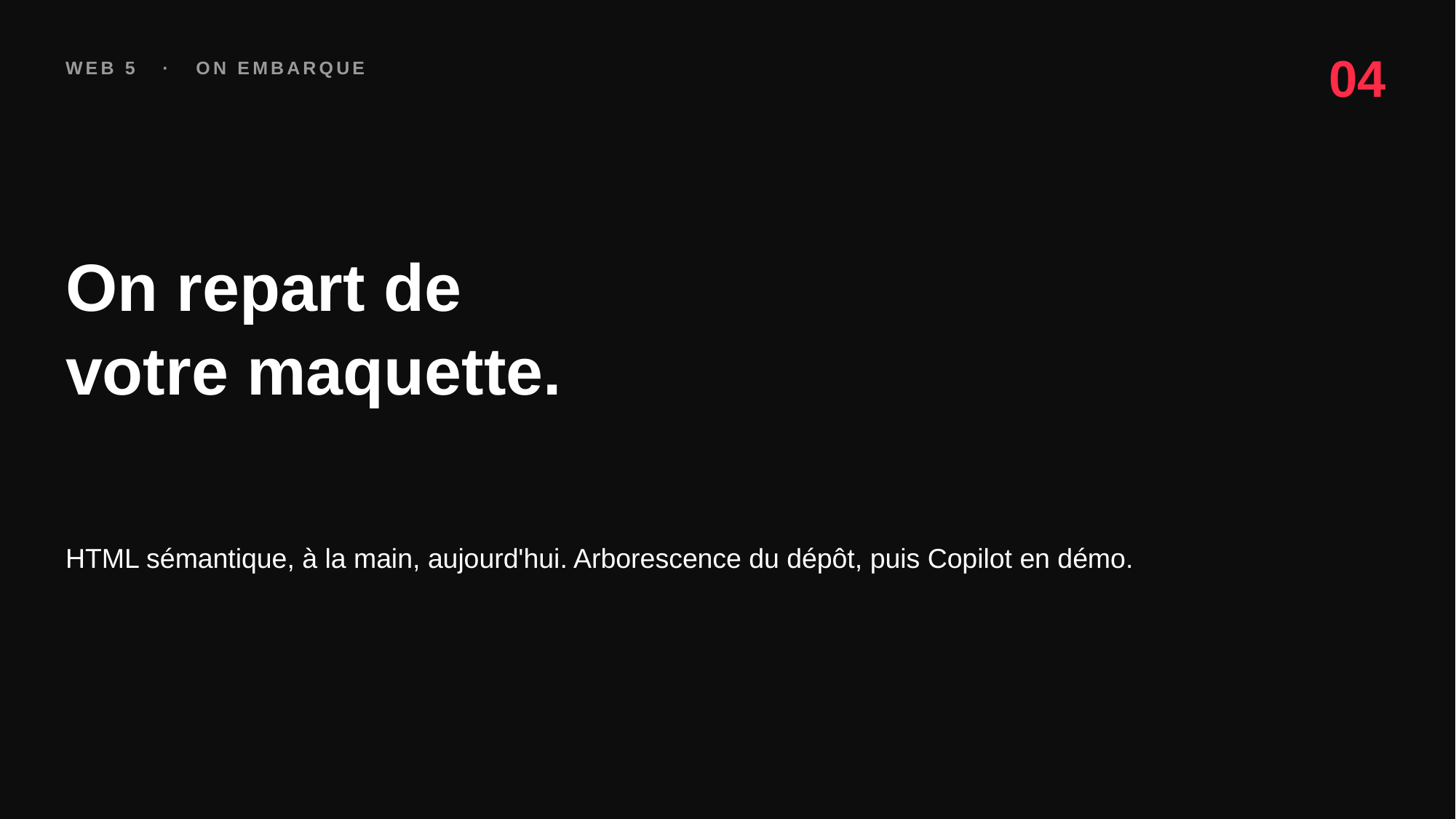

04
WEB 5   ·   ON EMBARQUE
On repart de
votre maquette.
HTML sémantique, à la main, aujourd'hui. Arborescence du dépôt, puis Copilot en démo.